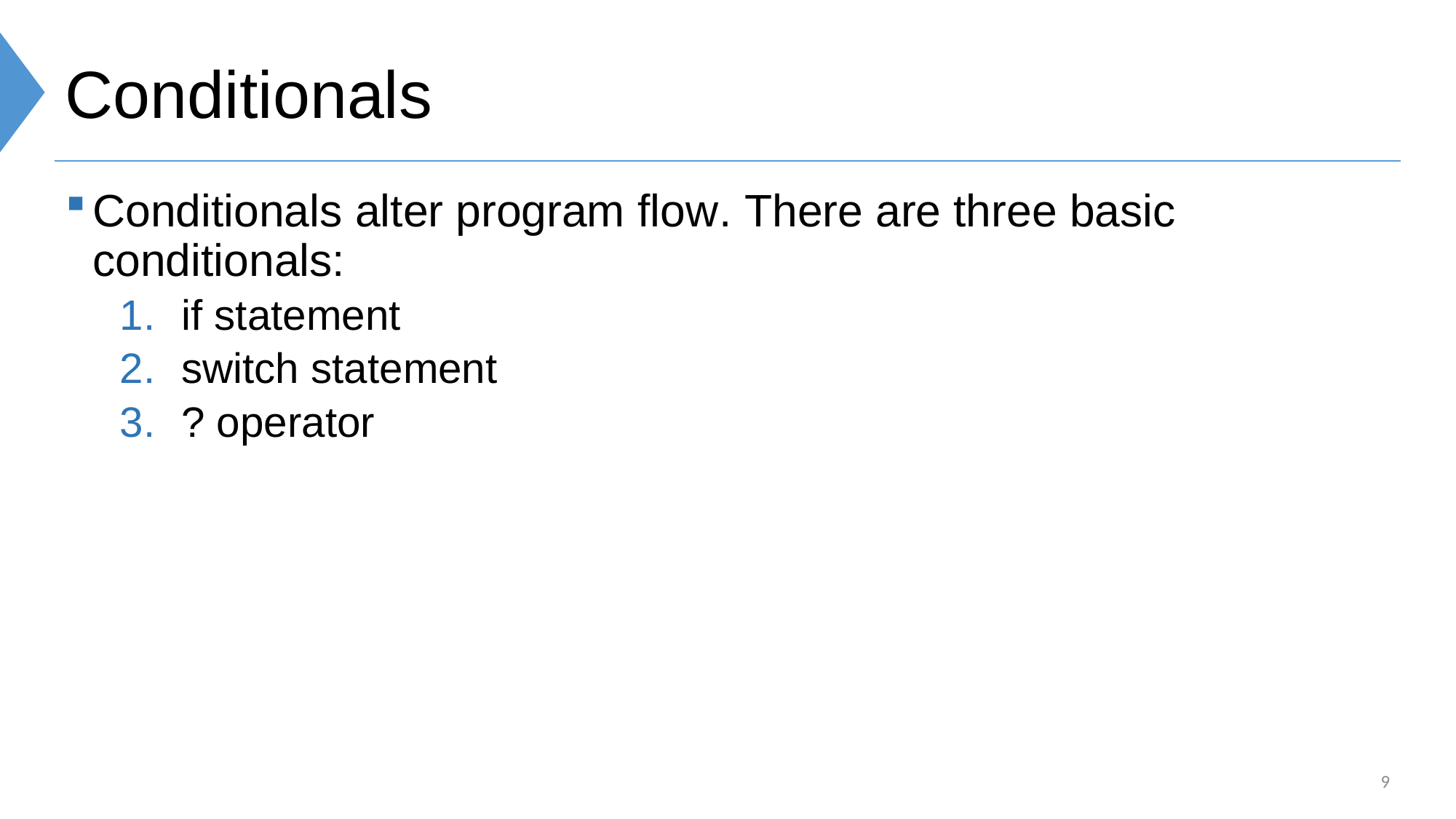

# Conditionals
Conditionals alter program flow. There are three basic conditionals:
if statement
switch statement
? operator
9